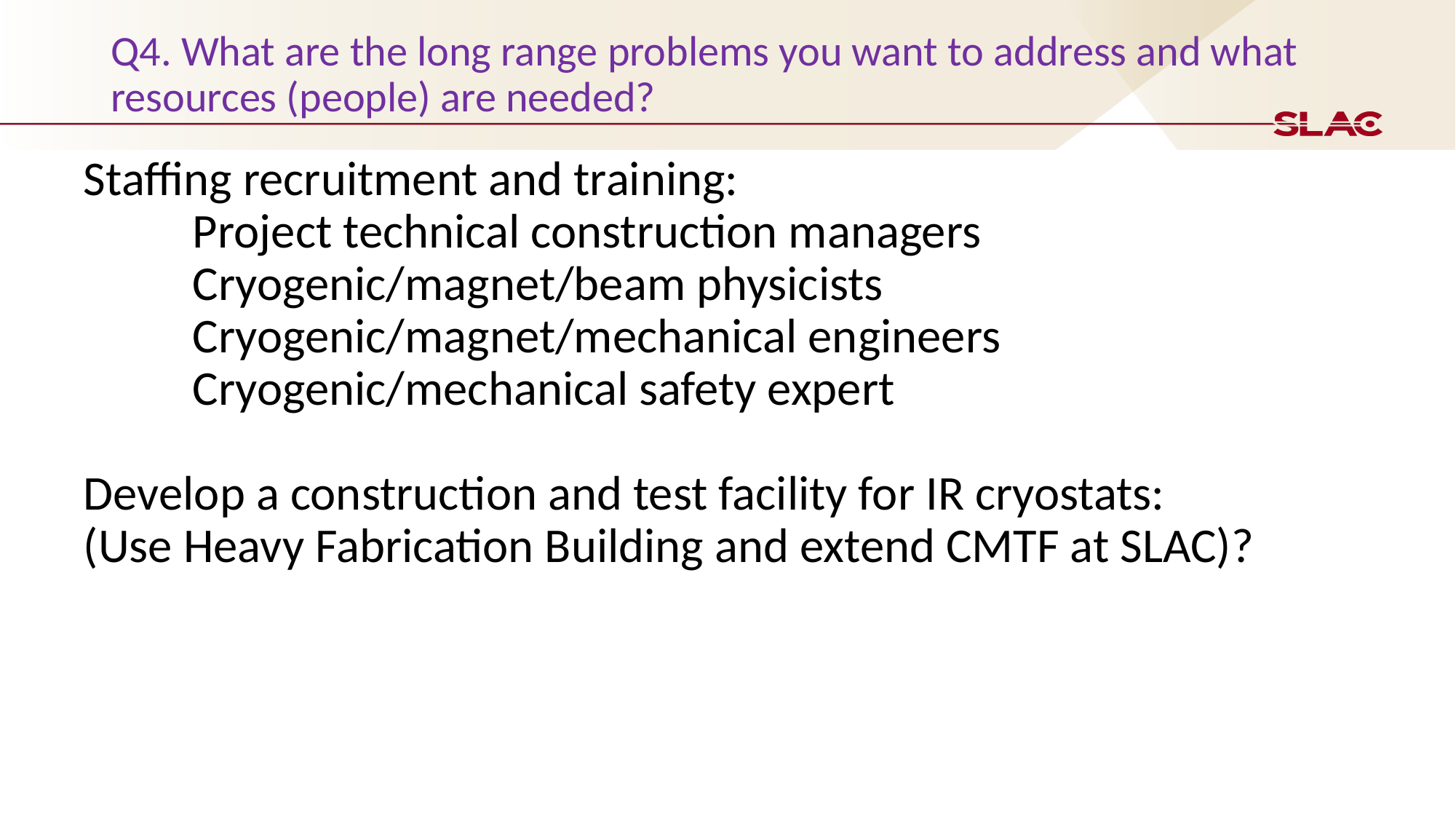

# Q4. What are the long range problems you want to address and what resources (people) are needed?
Staffing recruitment and training:
	Project technical construction managers
	Cryogenic/magnet/beam physicists
	Cryogenic/magnet/mechanical engineers
	Cryogenic/mechanical safety expert

Develop a construction and test facility for IR cryostats:
(Use Heavy Fabrication Building and extend CMTF at SLAC)?